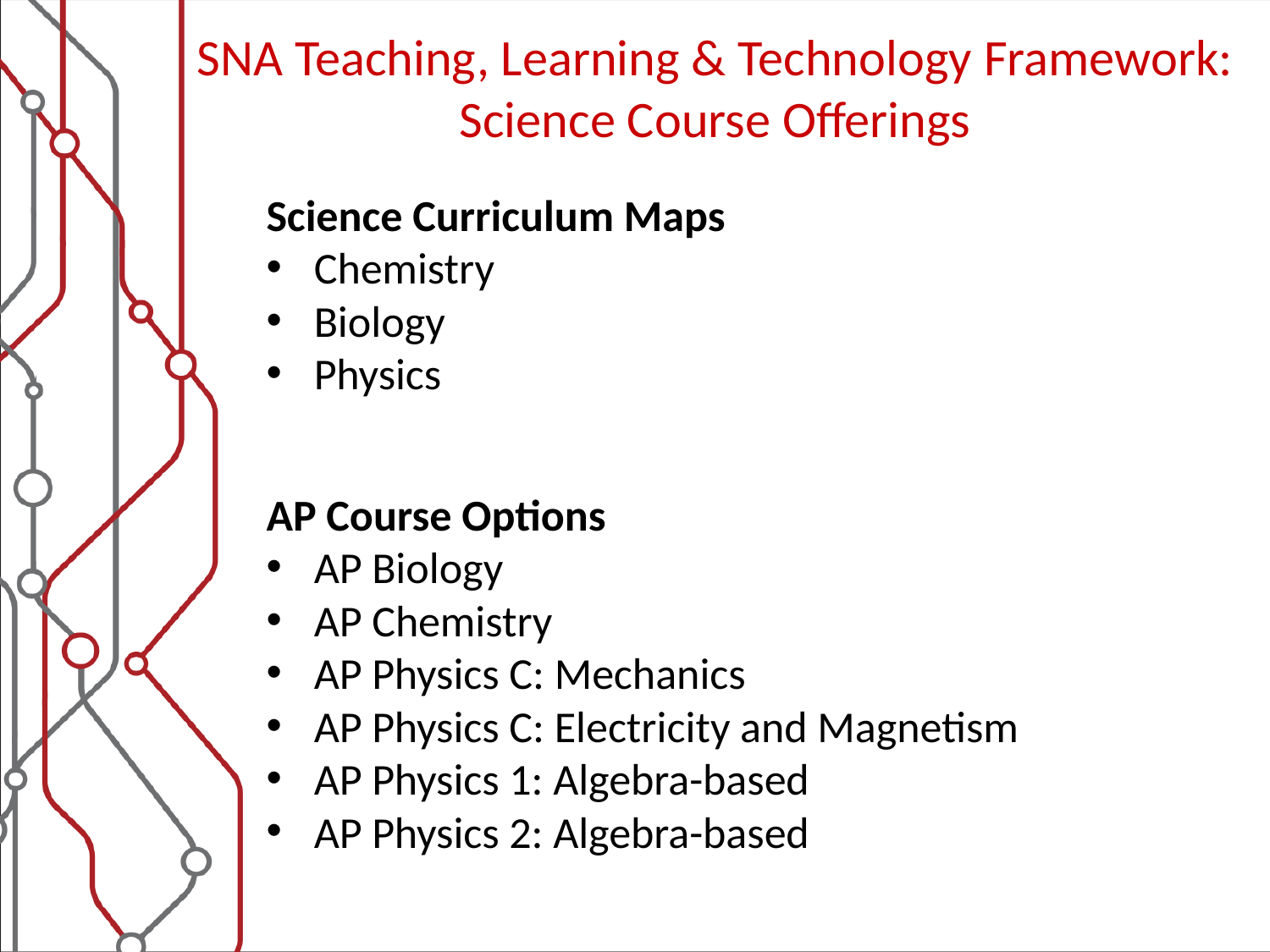

SNA Teaching, Learning & Technology Framework:
Science Course Offerings
Science Curriculum Maps
Chemistry
Biology
Physics
AP Course Options
AP Biology
AP Chemistry
AP Physics C: Mechanics
AP Physics C: Electricity and Magnetism
AP Physics 1: Algebra-based
AP Physics 2: Algebra-based